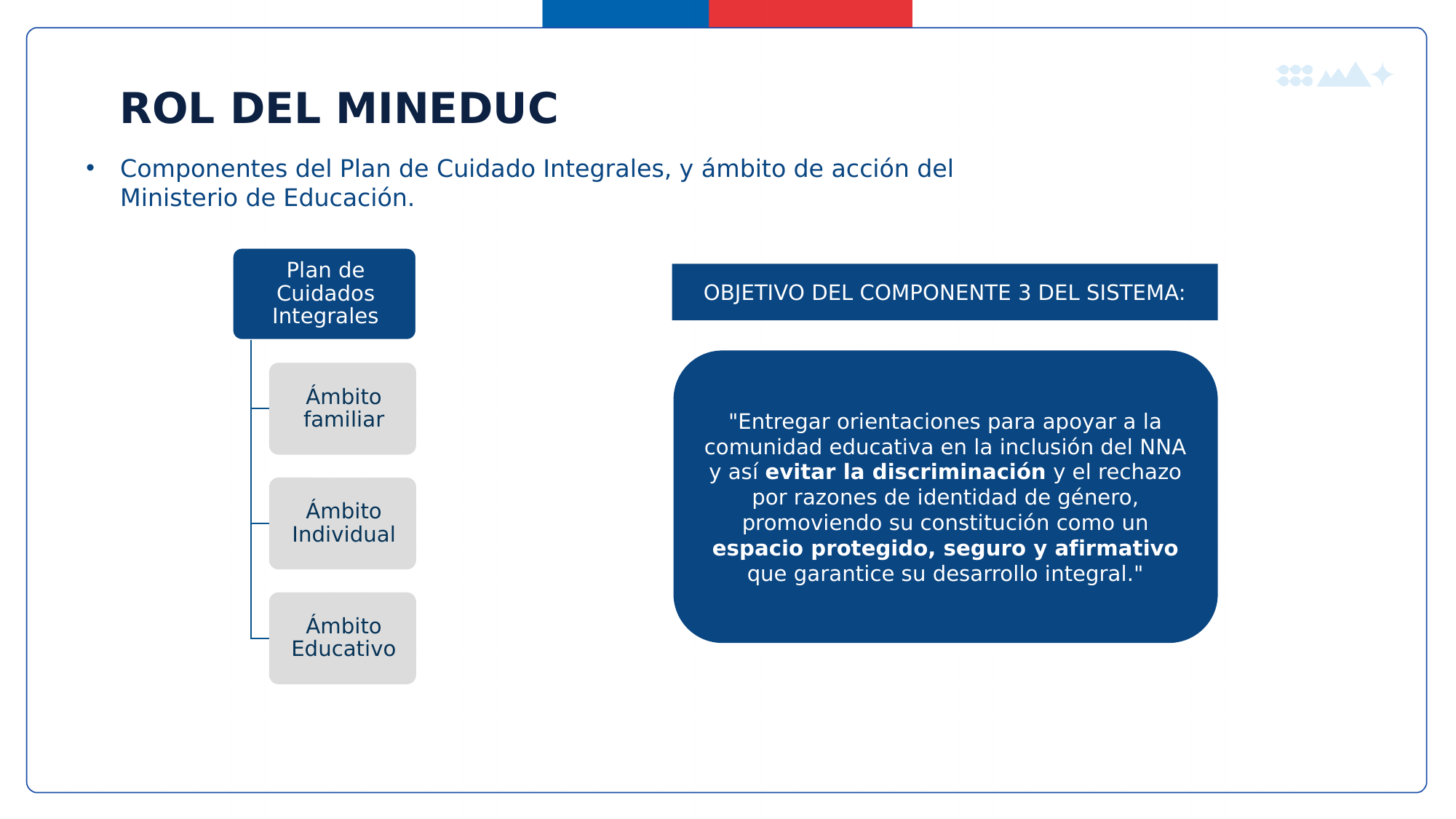

ROL DEL MINEDUC
Componentes del Plan de Cuidado Integrales, y ámbito de acción del Ministerio de Educación.
Plan de Cuidados Integrales
Ámbito familiar
Ámbito Individual
Ámbito Educativo
OBJETIVO DEL COMPONENTE 3 DEL SISTEMA:
"Entregar orientaciones para apoyar a la comunidad educativa en la inclusión del NNA y así evitar la discriminación y el rechazo por razones de identidad de género, promoviendo su constitución como un espacio protegido, seguro y afirmativo que garantice su desarrollo integral."
Derecho a ser oído